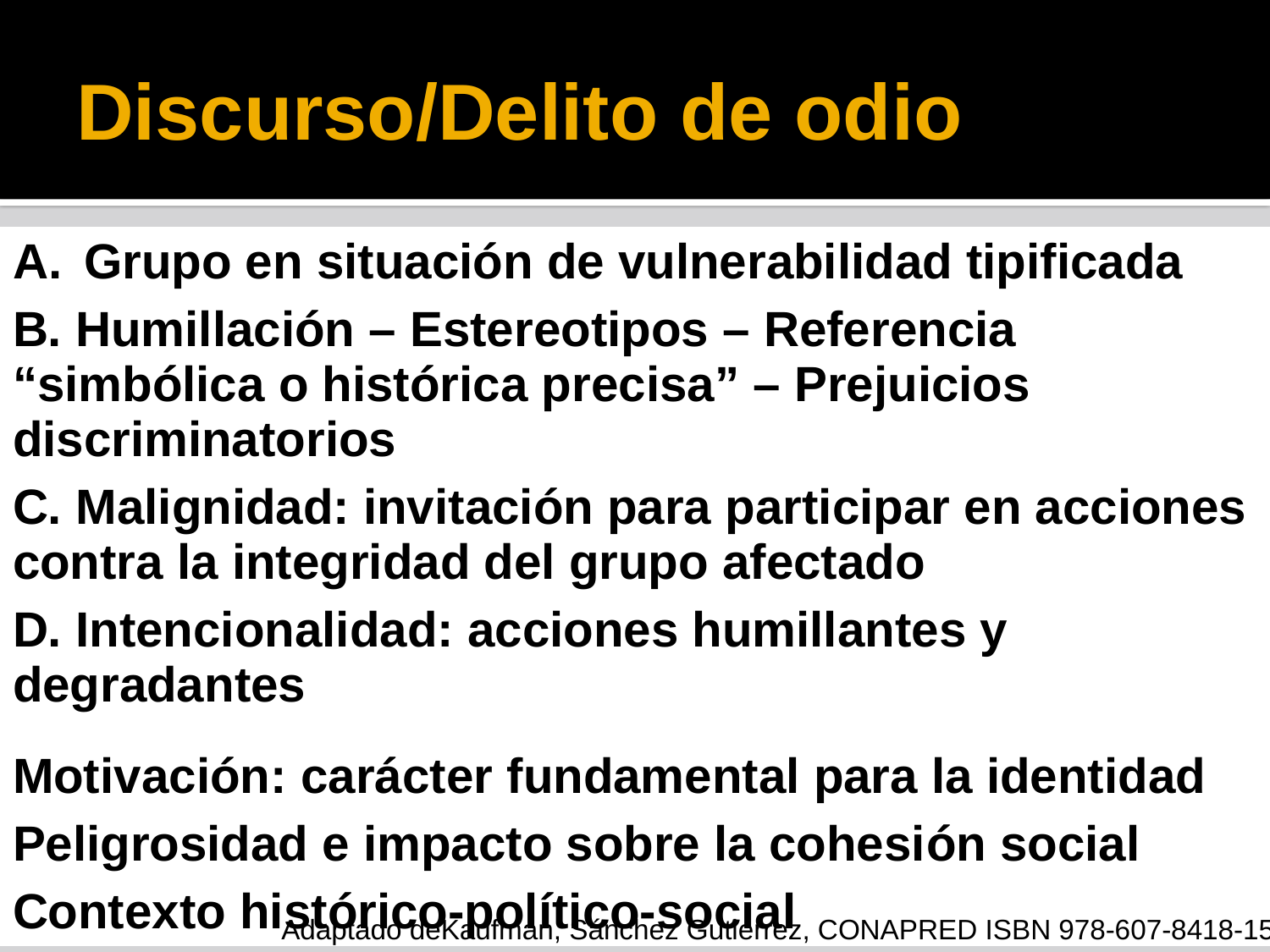

# Discurso/Delito de odio
| Grupo en situación de vulnerabilidad tipificada |
| --- |
| B. Humillación – Estereotipos – Referencia “simbólica o histórica precisa” – Prejuicios discriminatorios |
| C. Malignidad: invitación para participar en acciones contra la integridad del grupo afectado |
| D. Intencionalidad: acciones humillantes y degradantes |
| Motivación: carácter fundamental para la identidad |
| Peligrosidad e impacto sobre la cohesión social |
| Contexto histórico-político-social |
Adaptado deKaufman, Sánchez Gutierrez, CONAPRED ISBN 978-607-8418-15-2